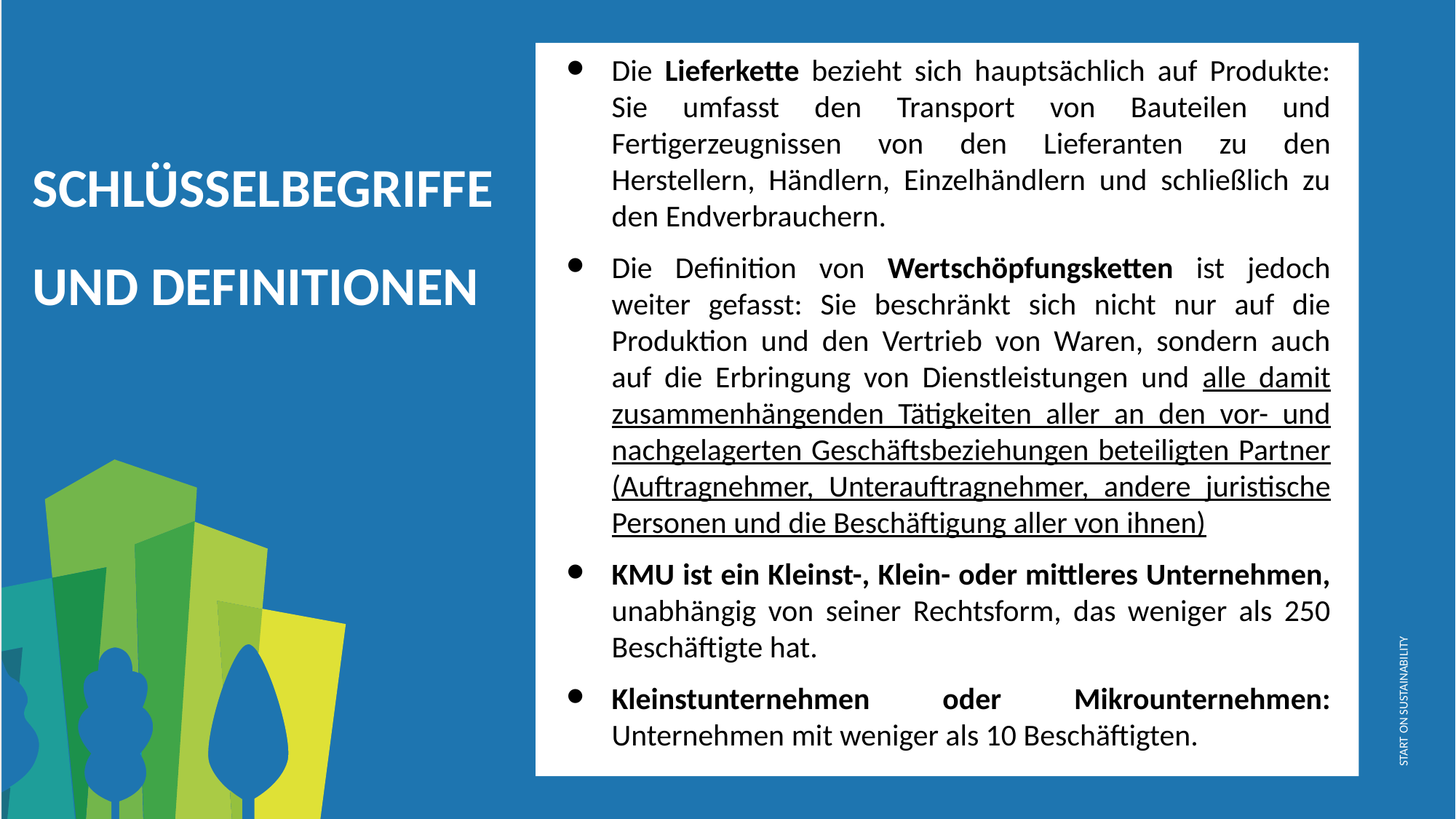

Die Lieferkette bezieht sich hauptsächlich auf Produkte: Sie umfasst den Transport von Bauteilen und Fertigerzeugnissen von den Lieferanten zu den Herstellern, Händlern, Einzelhändlern und schließlich zu den Endverbrauchern.
Die Definition von Wertschöpfungsketten ist jedoch weiter gefasst: Sie beschränkt sich nicht nur auf die Produktion und den Vertrieb von Waren, sondern auch auf die Erbringung von Dienstleistungen und alle damit zusammenhängenden Tätigkeiten aller an den vor- und nachgelagerten Geschäftsbeziehungen beteiligten Partner (Auftragnehmer, Unterauftragnehmer, andere juristische Personen und die Beschäftigung aller von ihnen)
KMU ist ein Kleinst-, Klein- oder mittleres Unternehmen, unabhängig von seiner Rechtsform, das weniger als 250 Beschäftigte hat.
Kleinstunternehmen oder Mikrounternehmen: Unternehmen mit weniger als 10 Beschäftigten.
SCHLÜSSELBEGRIFFE UND DEFINITIONEN